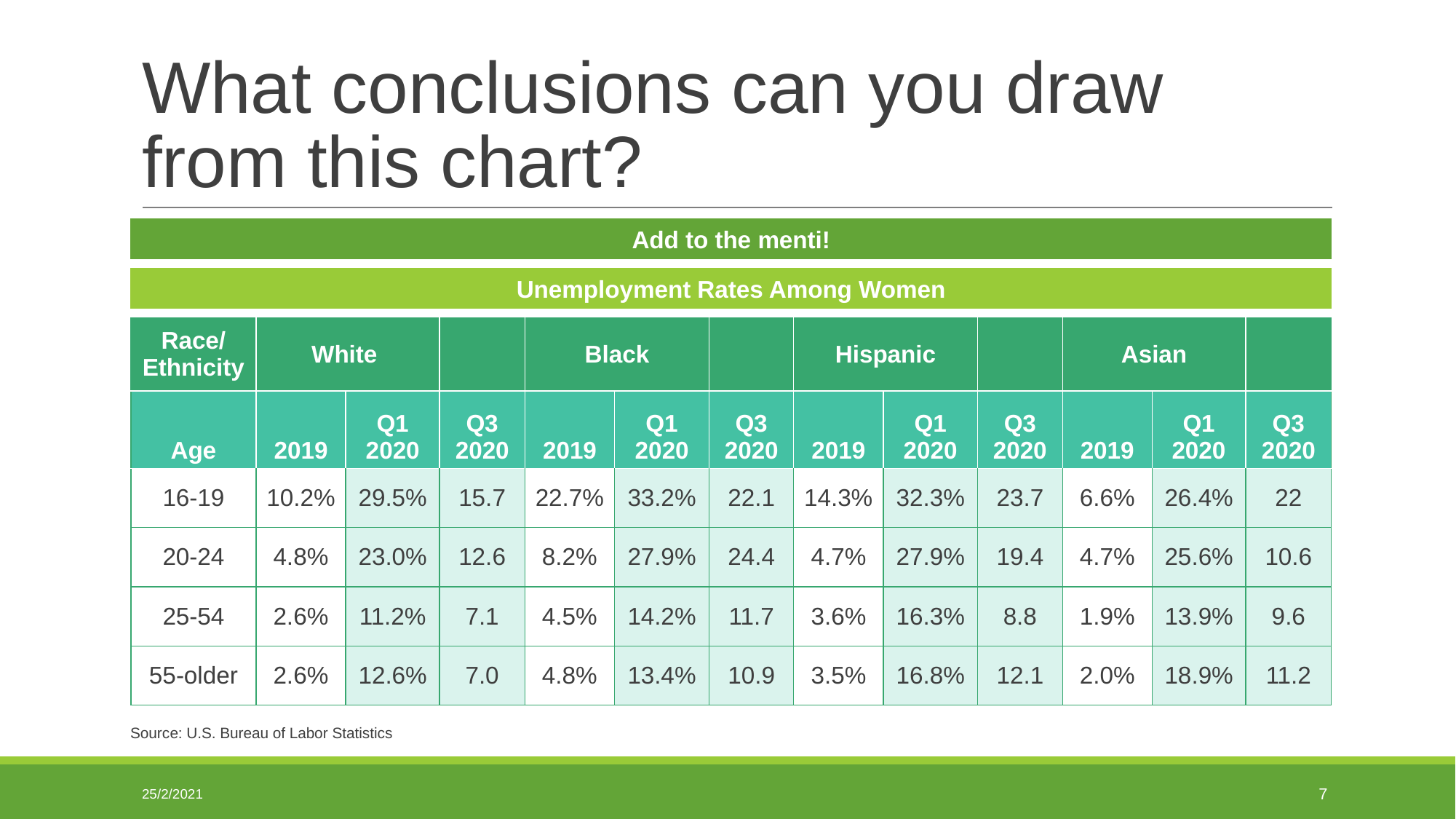

# What conclusions can you draw from this chart?
Add to the menti!
Unemployment Rates Among Women
| Race/ Ethnicity | White |  |  | Black |  |  | Hispanic |  |  | Asian |  |  |
| --- | --- | --- | --- | --- | --- | --- | --- | --- | --- | --- | --- | --- |
| Age | 2019 | Q1 2020 | Q3 2020 | 2019 | Q1 2020 | Q3 2020 | 2019 | Q1 2020 | Q3 2020 | 2019 | Q1 2020 | Q3 2020 |
| 16-19 | 10.2% | 29.5% | 15.7 | 22.7% | 33.2% | 22.1 | 14.3% | 32.3% | 23.7 | 6.6% | 26.4% | 22 |
| 20-24 | 4.8% | 23.0% | 12.6 | 8.2% | 27.9% | 24.4 | 4.7% | 27.9% | 19.4 | 4.7% | 25.6% | 10.6 |
| 25-54 | 2.6% | 11.2% | 7.1 | 4.5% | 14.2% | 11.7 | 3.6% | 16.3% | 8.8 | 1.9% | 13.9% | 9.6 |
| 55-older | 2.6% | 12.6% | 7.0 | 4.8% | 13.4% | 10.9 | 3.5% | 16.8% | 12.1 | 2.0% | 18.9% | 11.2 |

Source: U.S. Bureau of Labor Statistics
25/2/2021
7